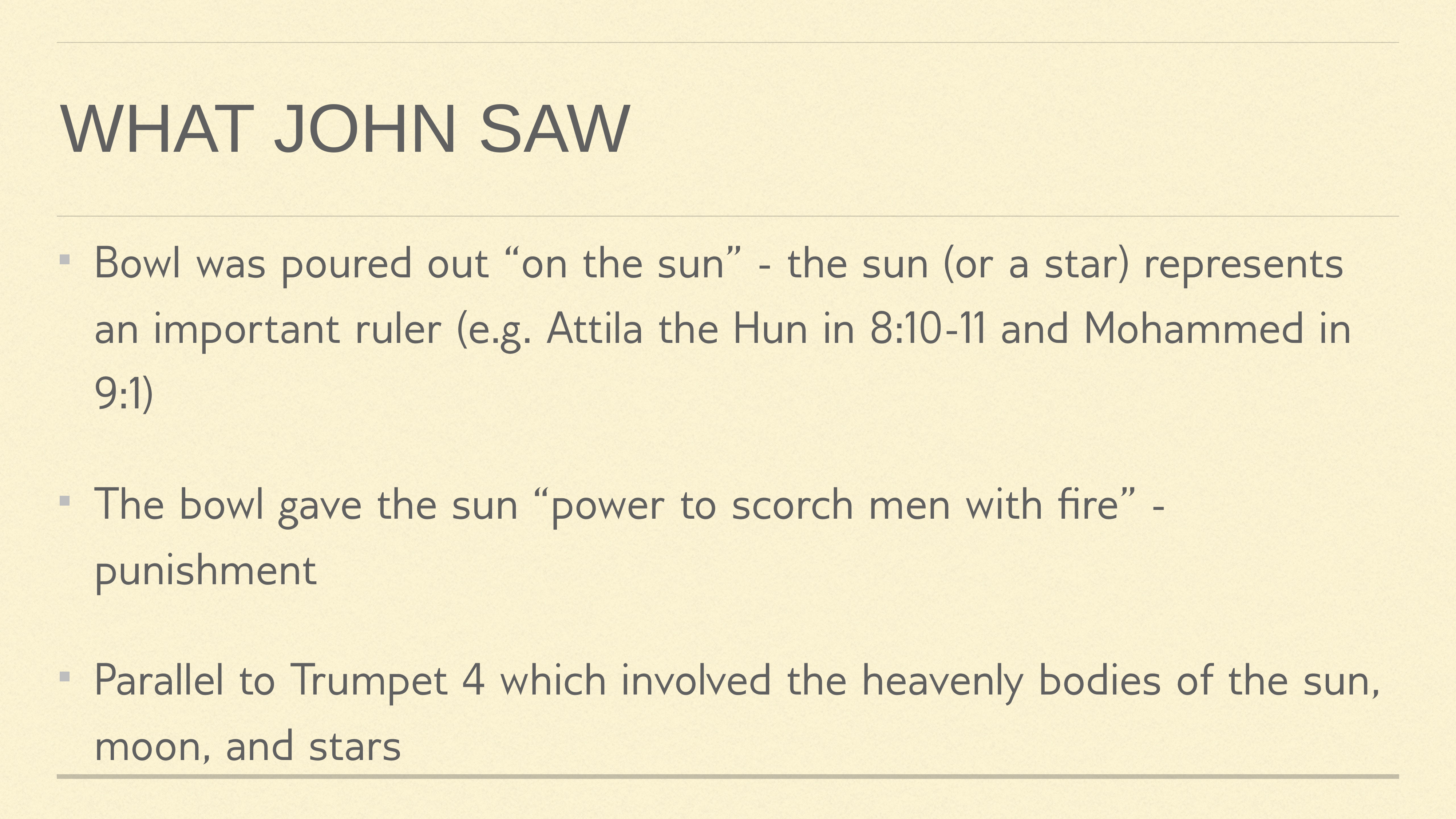

# What John Saw
Bowl was poured out “on the sun” - the sun (or a star) represents an important ruler (e.g. Attila the Hun in 8:10-11 and Mohammed in 9:1)
The bowl gave the sun “power to scorch men with fire” - punishment
Parallel to Trumpet 4 which involved the heavenly bodies of the sun, moon, and stars